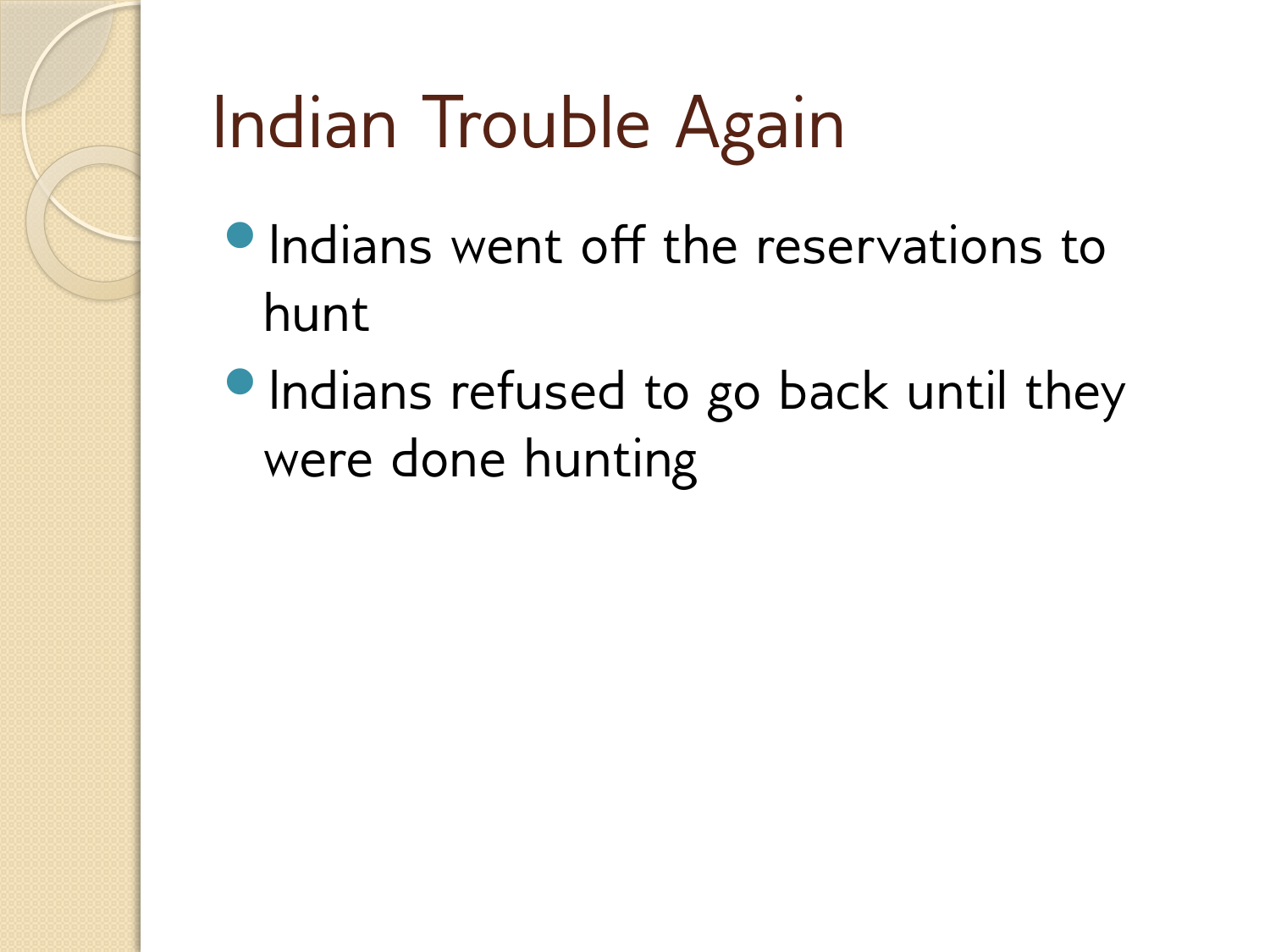

# Indian Trouble Again
Indians went off the reservations to hunt
Indians refused to go back until they were done hunting